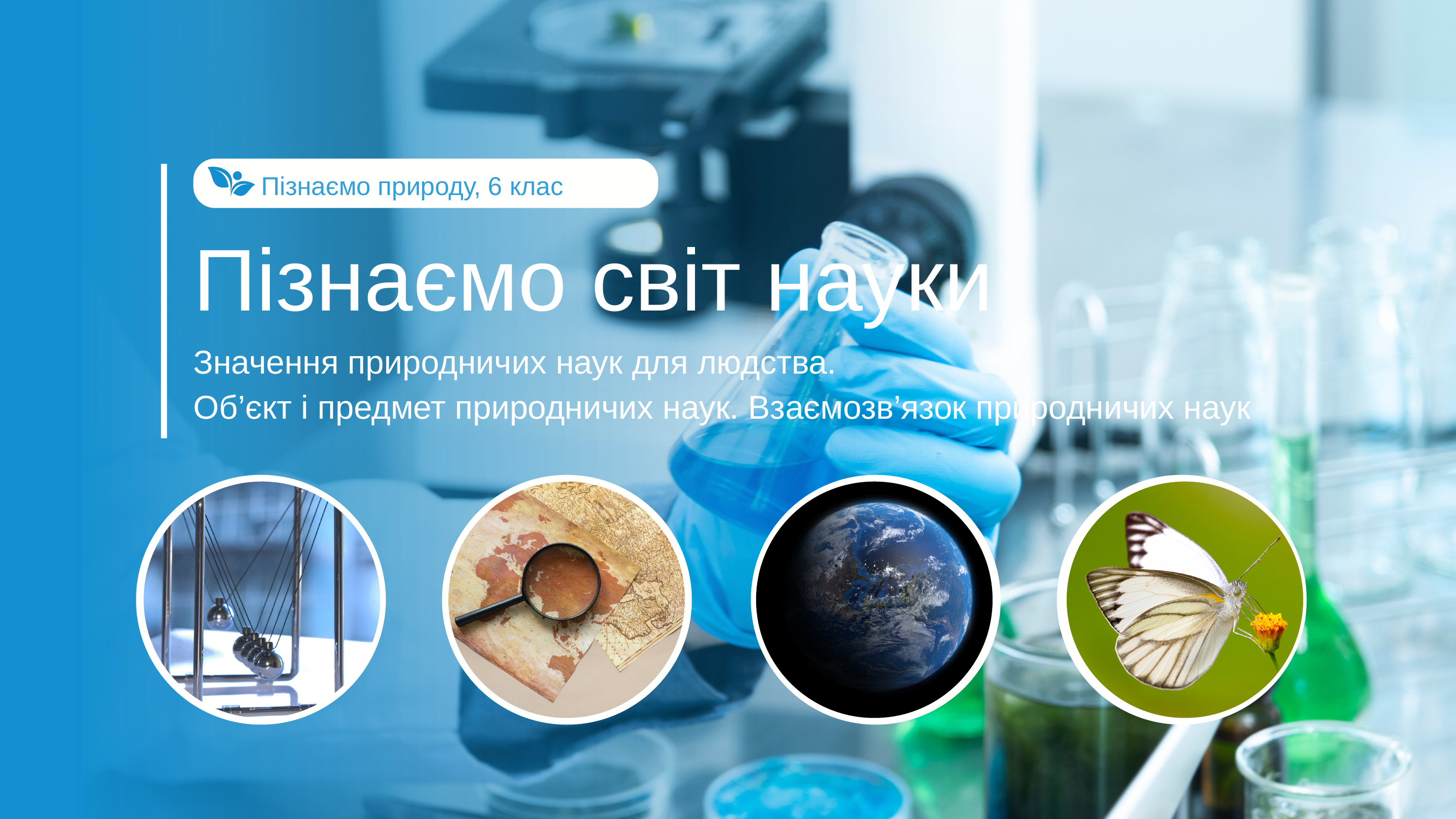

Пізнаємо природу, 6 клас

Пізнаємо світ науки
Значення природничих наук для людства.
Об’єкт і предмет природничих наук. Взаємозв’язок природничих наук